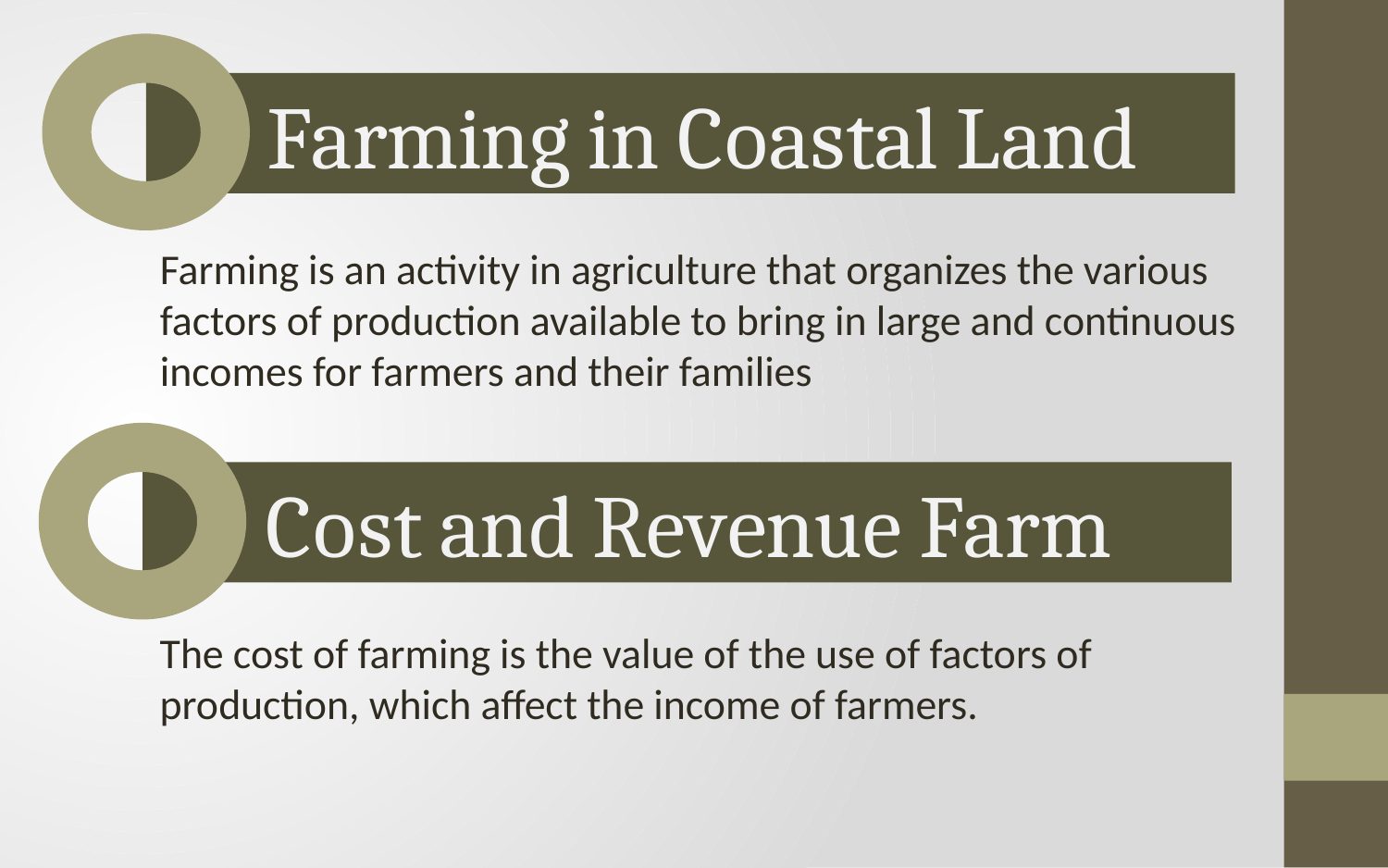

Farming in Coastal Land
Farming is an activity in agriculture that organizes the various factors of production available to bring in large and continuous incomes for farmers and their families

# Cost and Revenue Farm
The cost of farming is the value of the use of factors of production, which affect the income of farmers.